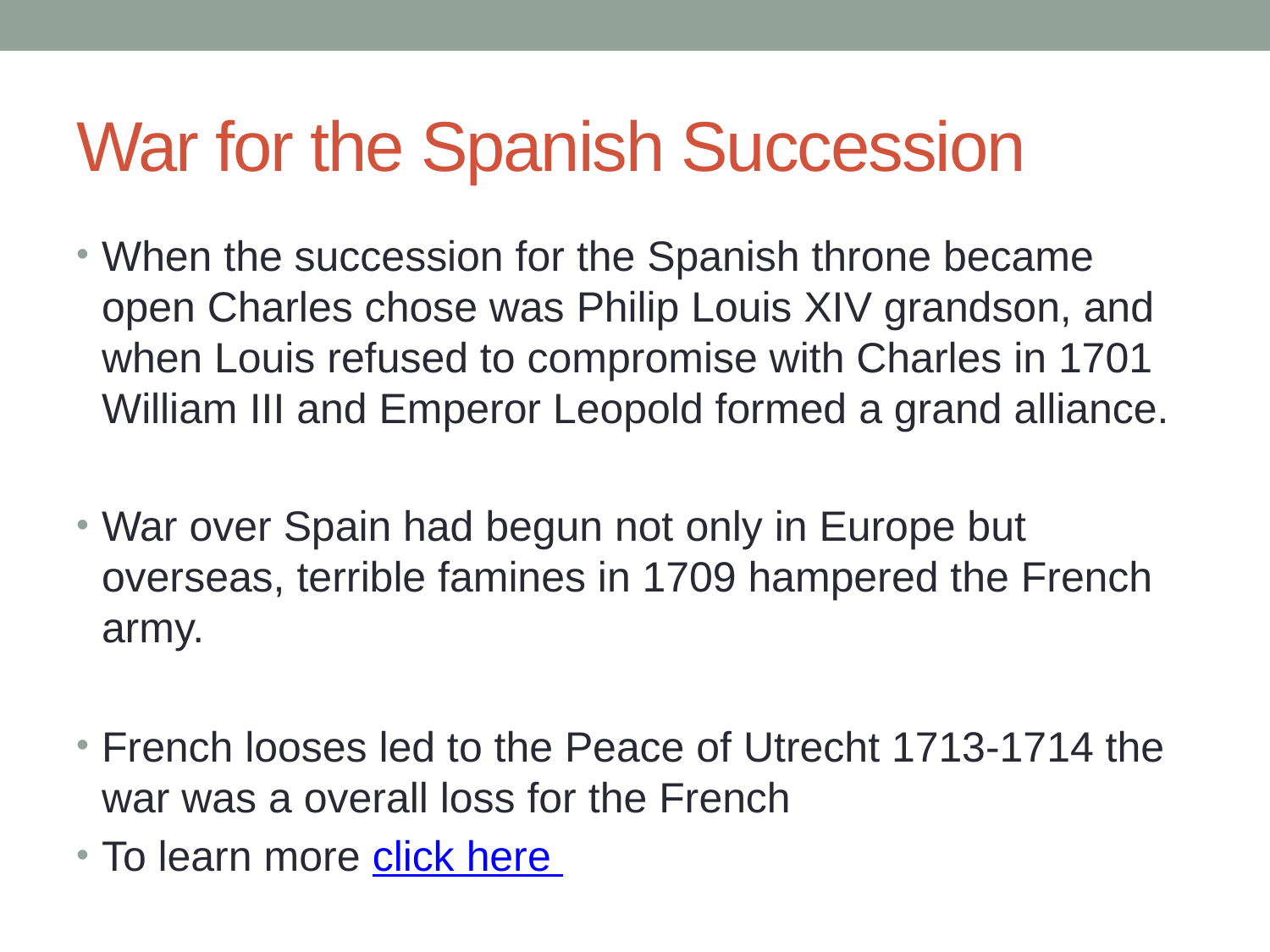

# War for the Spanish Succession
When the succession for the Spanish throne became open Charles chose was Philip Louis XIV grandson, and when Louis refused to compromise with Charles in 1701 William III and Emperor Leopold formed a grand alliance.

War over Spain had begun not only in Europe but overseas, terrible famines in 1709 hampered the French army.

French looses led to the Peace of Utrecht 1713-1714 the war was a overall loss for the French
To learn more click here